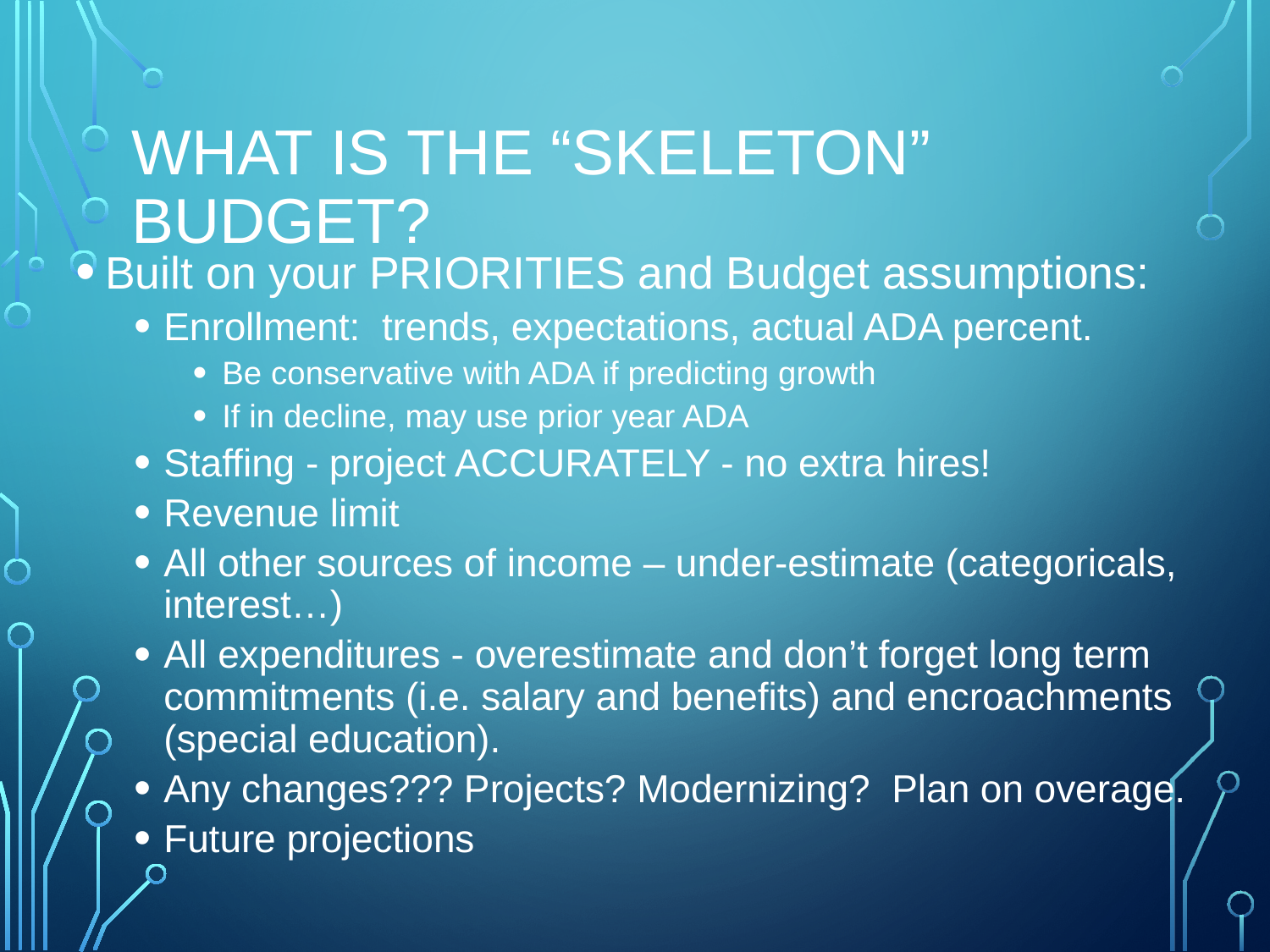

# What is the “skeleton” budget?
Built on your PRIORITIES and Budget assumptions:
Enrollment:  trends, expectations, actual ADA percent.
Be conservative with ADA if predicting growth
If in decline, may use prior year ADA
Staffing - project ACCURATELY - no extra hires!
Revenue limit
All other sources of income – under-estimate (categoricals, interest…)
All expenditures - overestimate and don’t forget long term commitments (i.e. salary and benefits) and encroachments (special education).
Any changes??? Projects? Modernizing?  Plan on overage.
Future projections